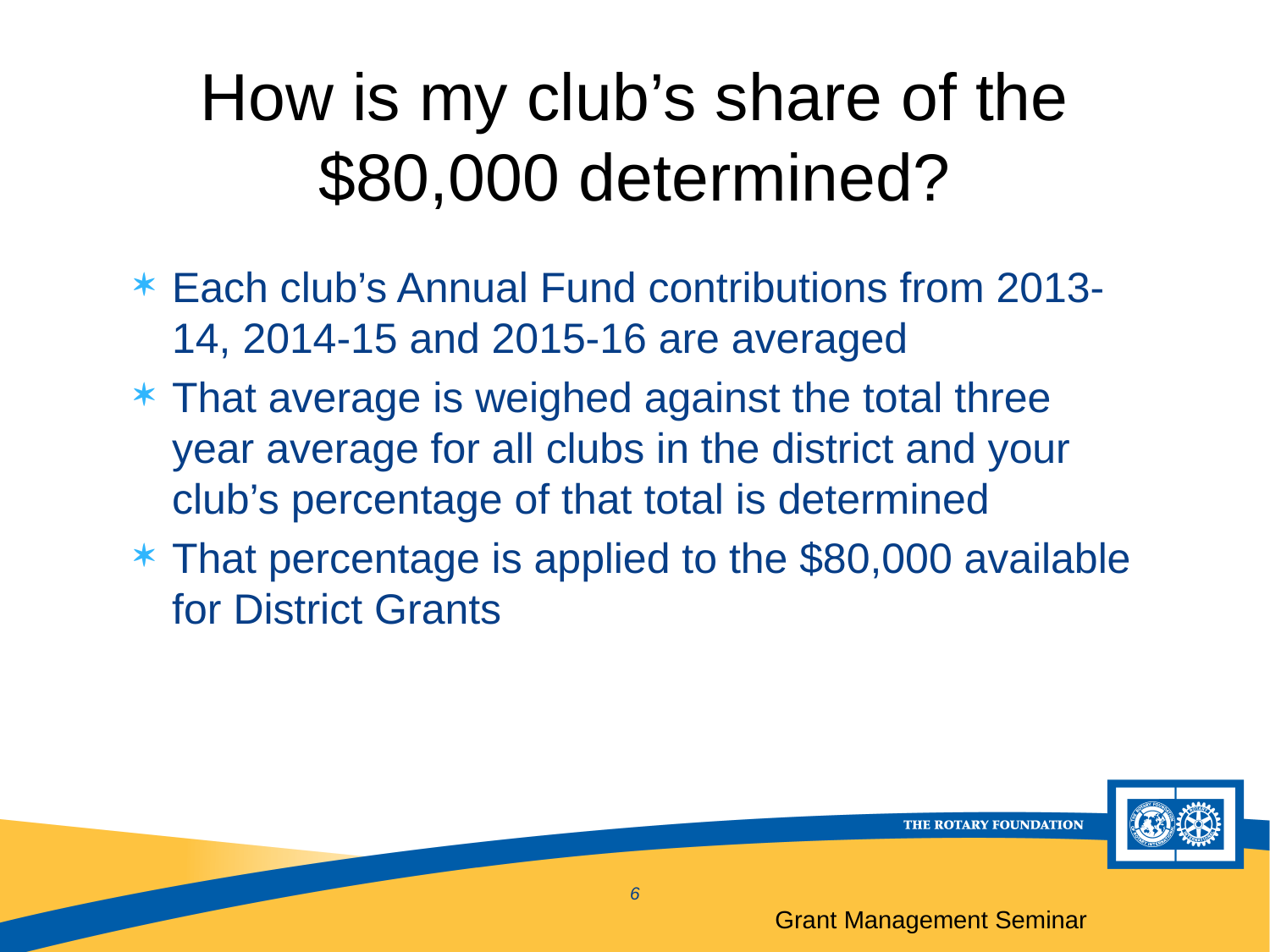

# How is my club’s share of the $80,000 determined?
Each club’s Annual Fund contributions from 2013-14, 2014-15 and 2015-16 are averaged
That average is weighed against the total three year average for all clubs in the district and your club’s percentage of that total is determined
That percentage is applied to the $80,000 available for District Grants
6